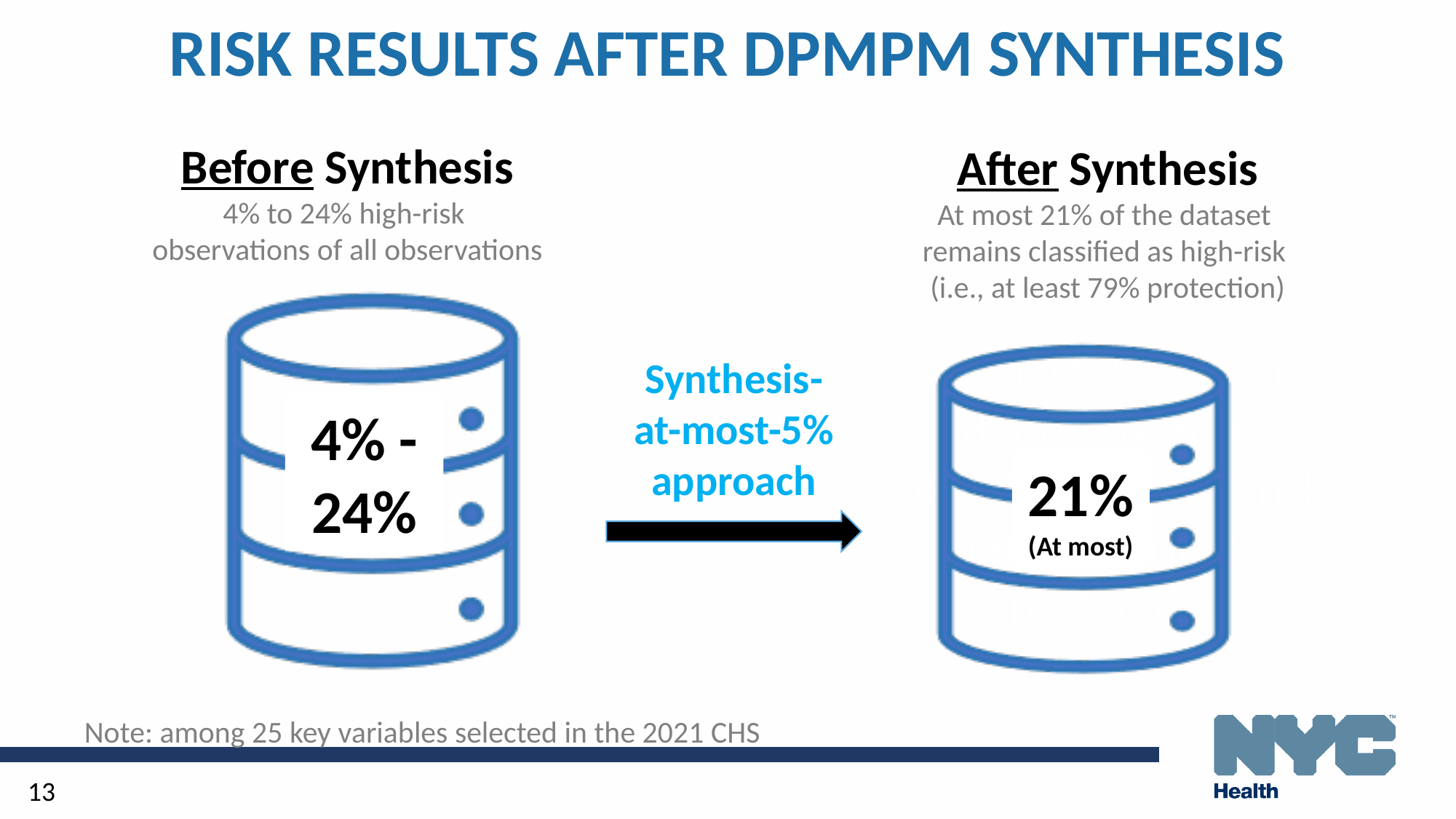

# RISK RESULTS AFTER DPMPM SYNTHESIS
Before Synthesis
4% to 24% high-risk
observations of all observations

After Synthesis
At most 21% of the dataset
remains classified as high-risk
(i.e., at least 79% protection)

### Chart

| Category |  |
|---|---|
| Before | 0.24 |
| After | 0.21 |
At most 21% of the dataset remains classified as high-risk (i.e., at least 79% protection)
Synthesis-at-most-5% approach
4% -24%
21%
(At most)

Note: among 25 key variables selected in the 2021 CHS
13